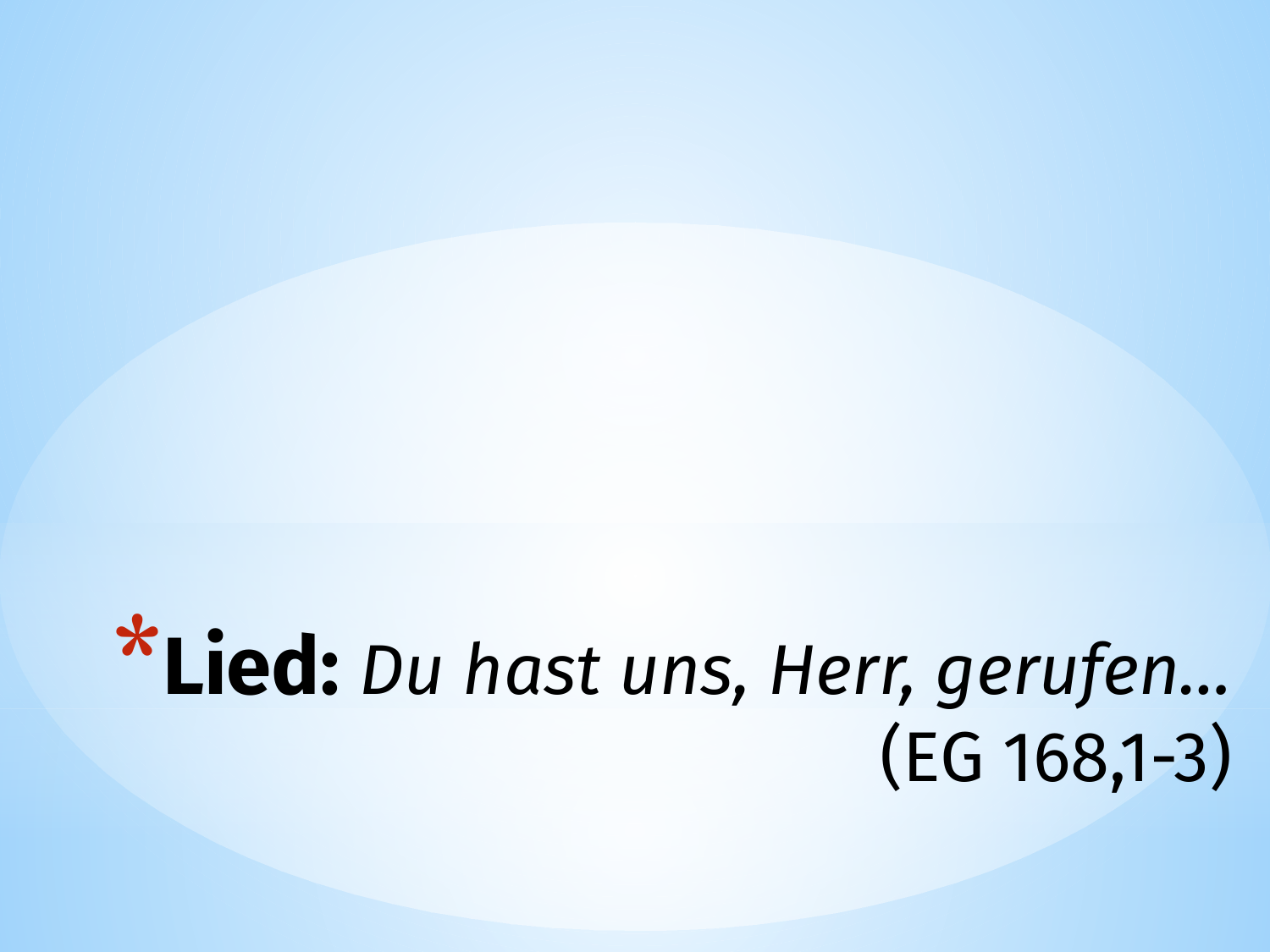

# Lied: Du hast uns, Herr, gerufen… (EG 168,1-3)